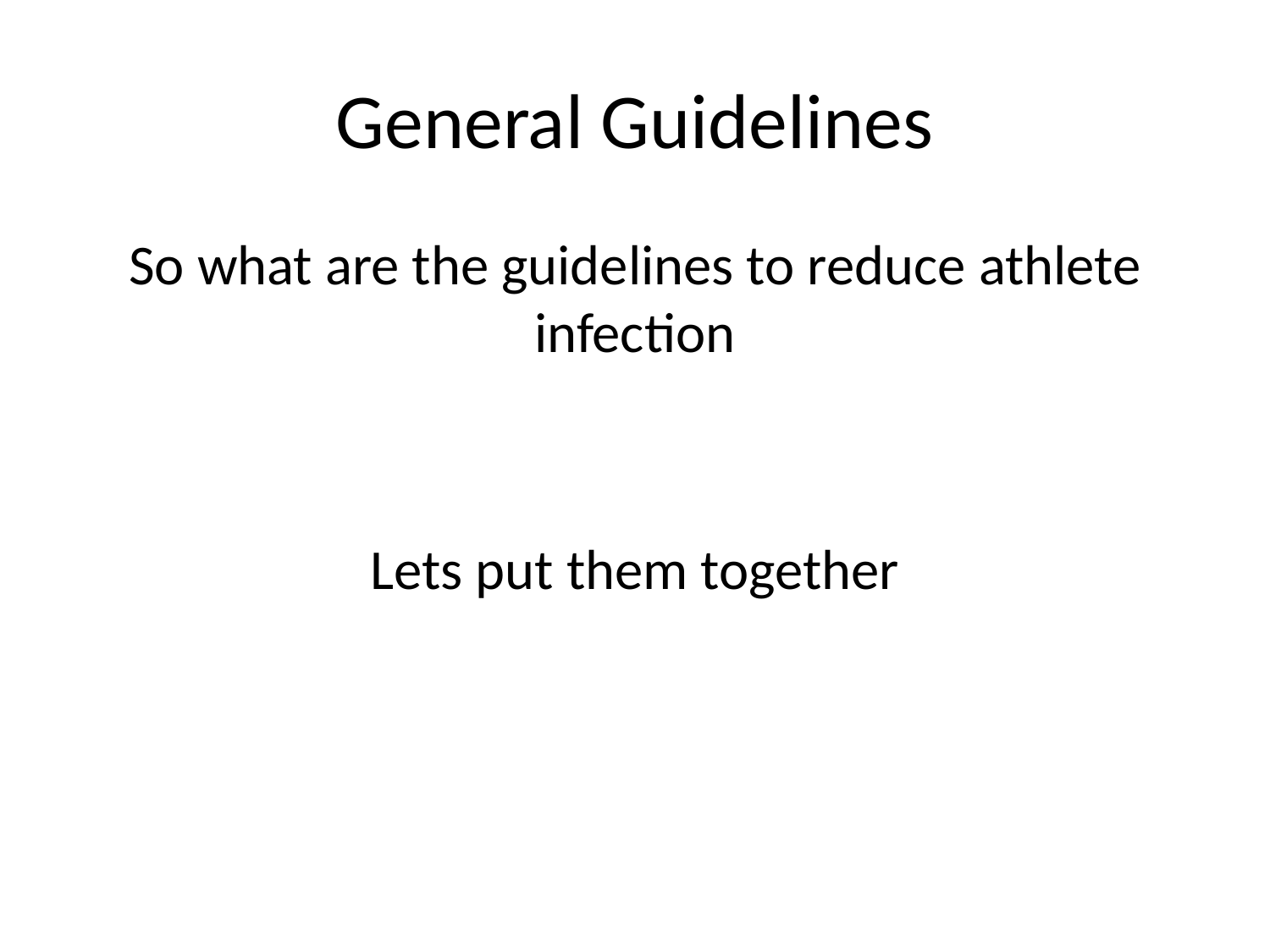

# General Guidelines
So what are the guidelines to reduce athlete infection

Lets put them together